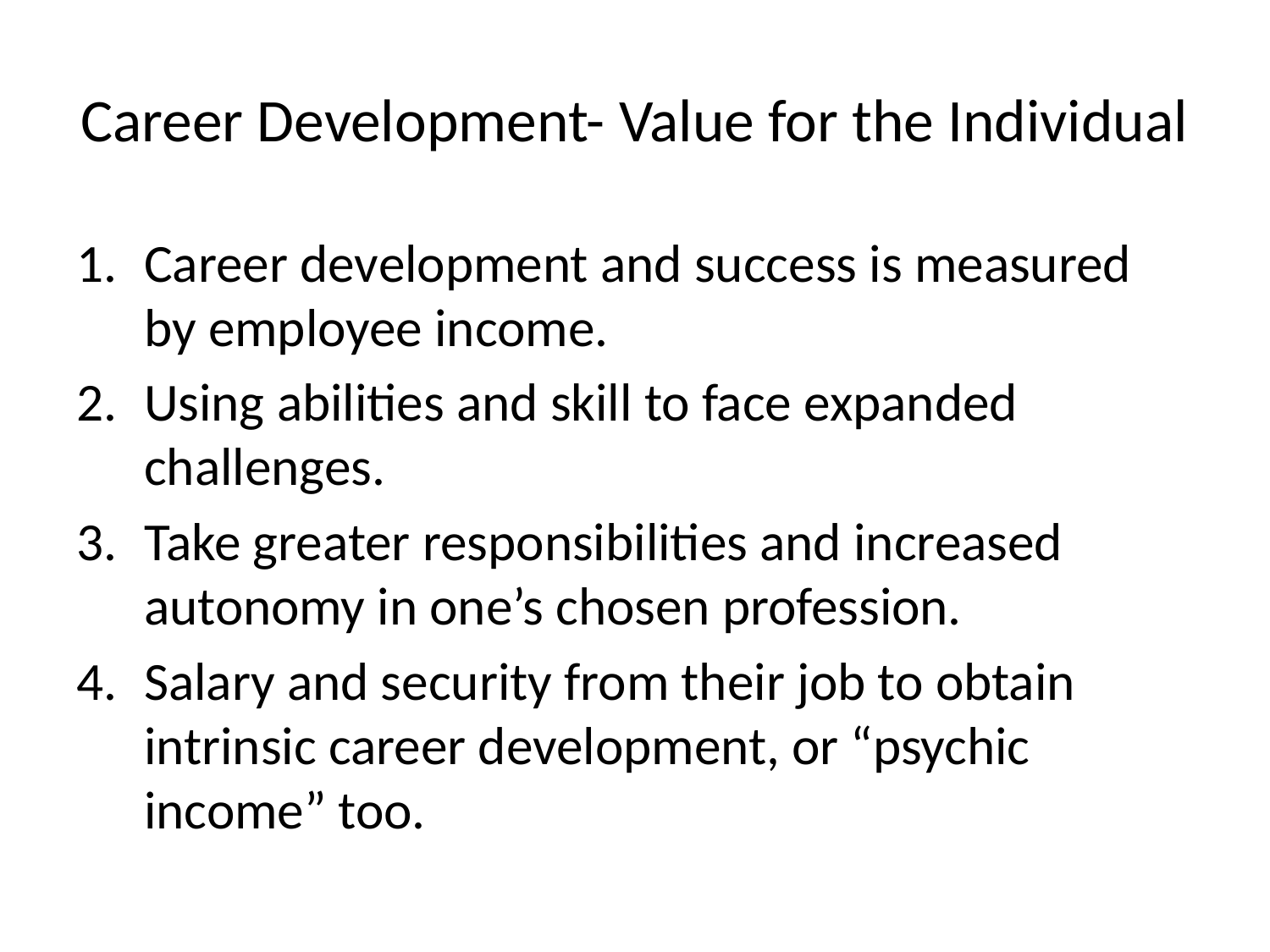

# Career Development- Value for the Individual
Career development and success is measured by employee income.
Using abilities and skill to face expanded challenges.
Take greater responsibilities and increased autonomy in one’s chosen profession.
Salary and security from their job to obtain intrinsic career development, or “psychic income” too.